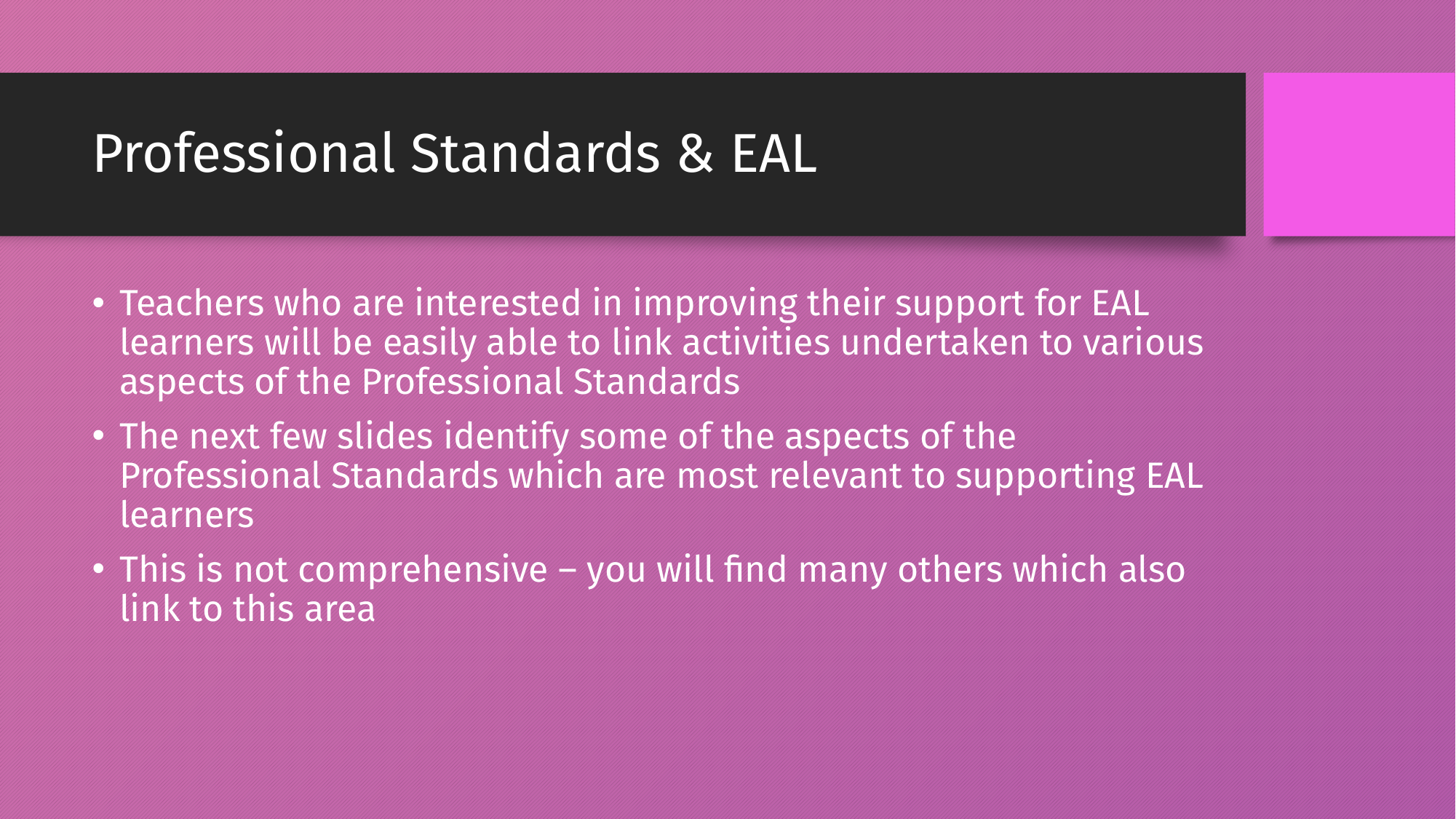

# Professional Standards & EAL
Teachers who are interested in improving their support for EAL learners will be easily able to link activities undertaken to various aspects of the Professional Standards
The next few slides identify some of the aspects of the Professional Standards which are most relevant to supporting EAL learners
This is not comprehensive – you will find many others which also link to this area